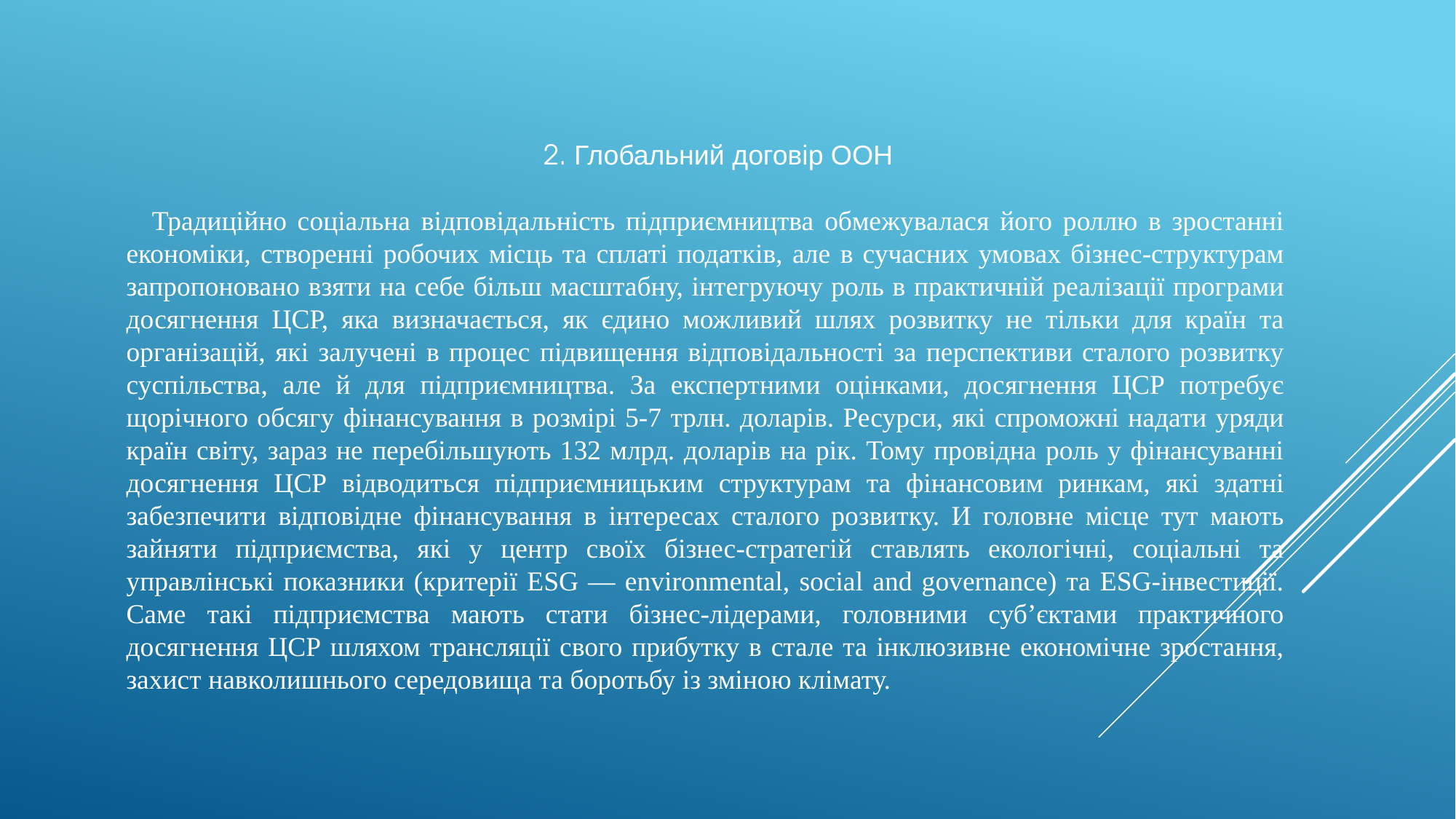

2. Глобальний договір ООН

Традиційно соціальна відповідальність підприємництва обмежувалася його роллю в зростанні економіки, створенні робочих місць та сплаті податків, але в сучасних умовах бізнес-структурам запропоновано взяти на себе більш масштабну, інтегруючу роль в практичній реалізації програми досягнення ЦСР, яка визначається, як єдино можливий шлях розвитку не тільки для країн та організацій, які залучені в процес підвищення відповідальності за перспективи сталого розвитку суспільства, але й для підприємництва. За експертними оцінками, досягнення ЦСР потребує щорічного обсягу фінансування в розмірі 5-7 трлн. доларів. Ресурси, які спроможні надати уряди країн світу, зараз не перебільшують 132 млрд. доларів на рік. Тому провідна роль у фінансуванні досягнення ЦСР відводиться підприємницьким структурам та фінансовим ринкам, які здатні забезпечити відповідне фінансування в інтересах сталого розвитку. И головне місце тут мають зайняти підприємства, які у центр своїх бізнес-стратегій ставлять екологічні, соціальні та управлінські показники (критерії ESG — environmental, social and governance) та ESG-інвестиції. Саме такі підприємства мають стати бізнес-лідерами, головними суб’єктами практичного досягнення ЦСР шляхом трансляції свого прибутку в стале та інклюзивне економічне зростання, захист навколишнього середовища та боротьбу із зміною клімату.